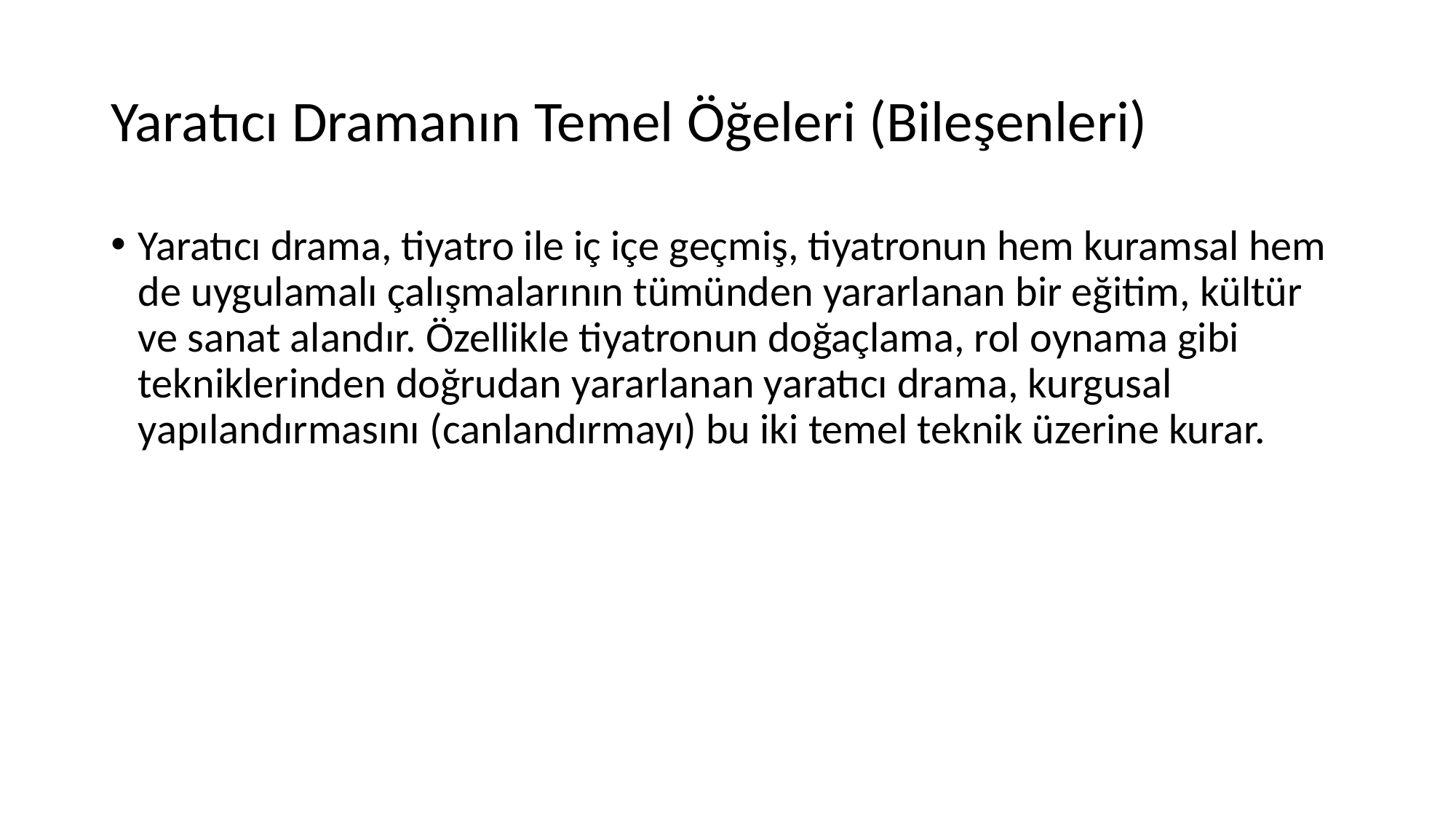

# Yaratıcı Dramanın Temel Öğeleri (Bileşenleri)
Yaratıcı drama, tiyatro ile iç içe geçmiş, tiyatronun hem kuramsal hem de uygulamalı çalışmalarının tümünden yararlanan bir eğitim, kültür ve sanat alandır. Özellikle tiyatronun doğaçlama, rol oynama gibi tekniklerinden doğrudan yararlanan yaratıcı drama, kurgusal yapılandırmasını (canlandırmayı) bu iki temel teknik üzerine kurar.